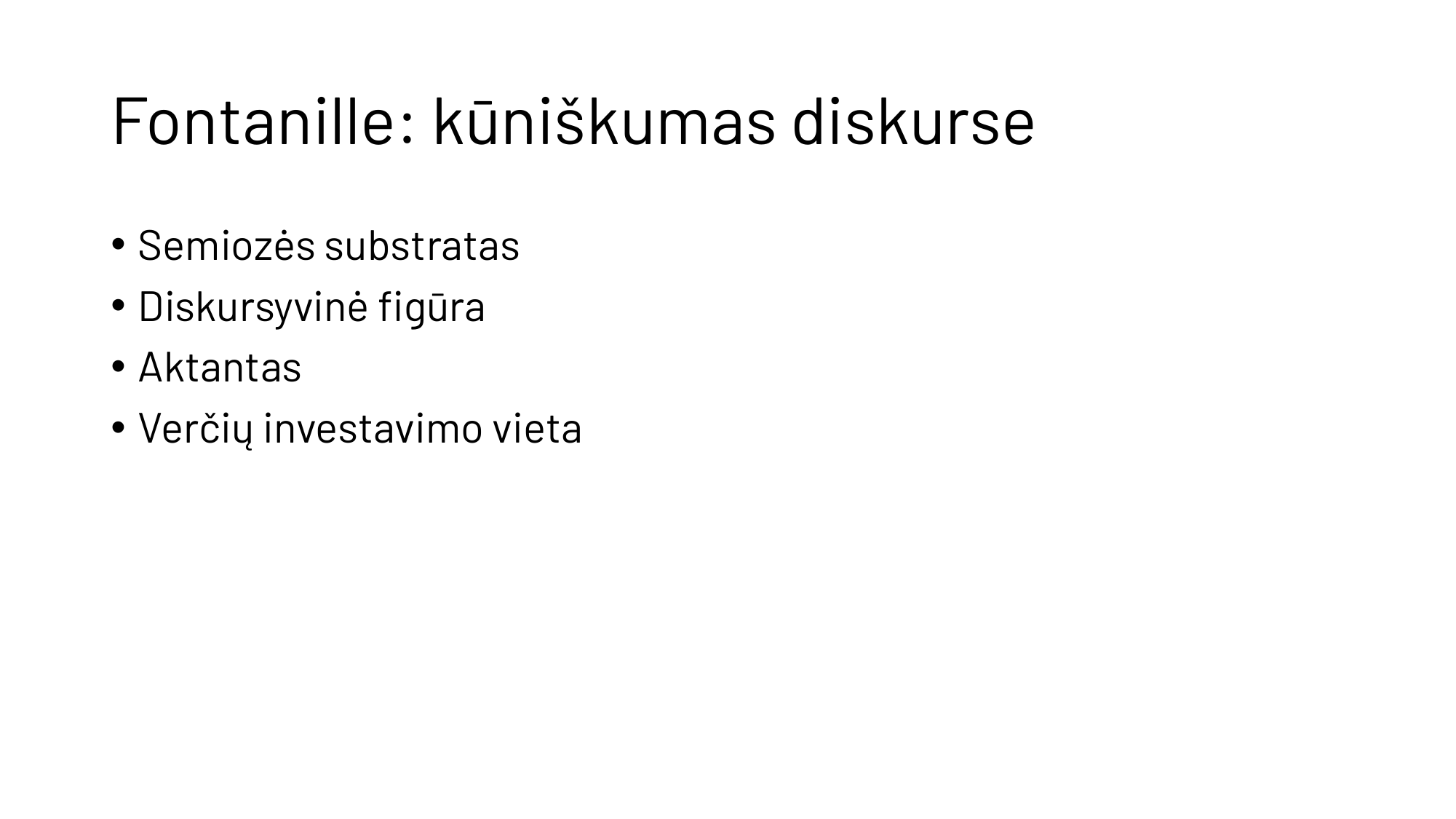

# Fontanille: kūniškumas diskurse
Semiozės substratas
Diskursyvinė figūra
Aktantas
Verčių investavimo vieta